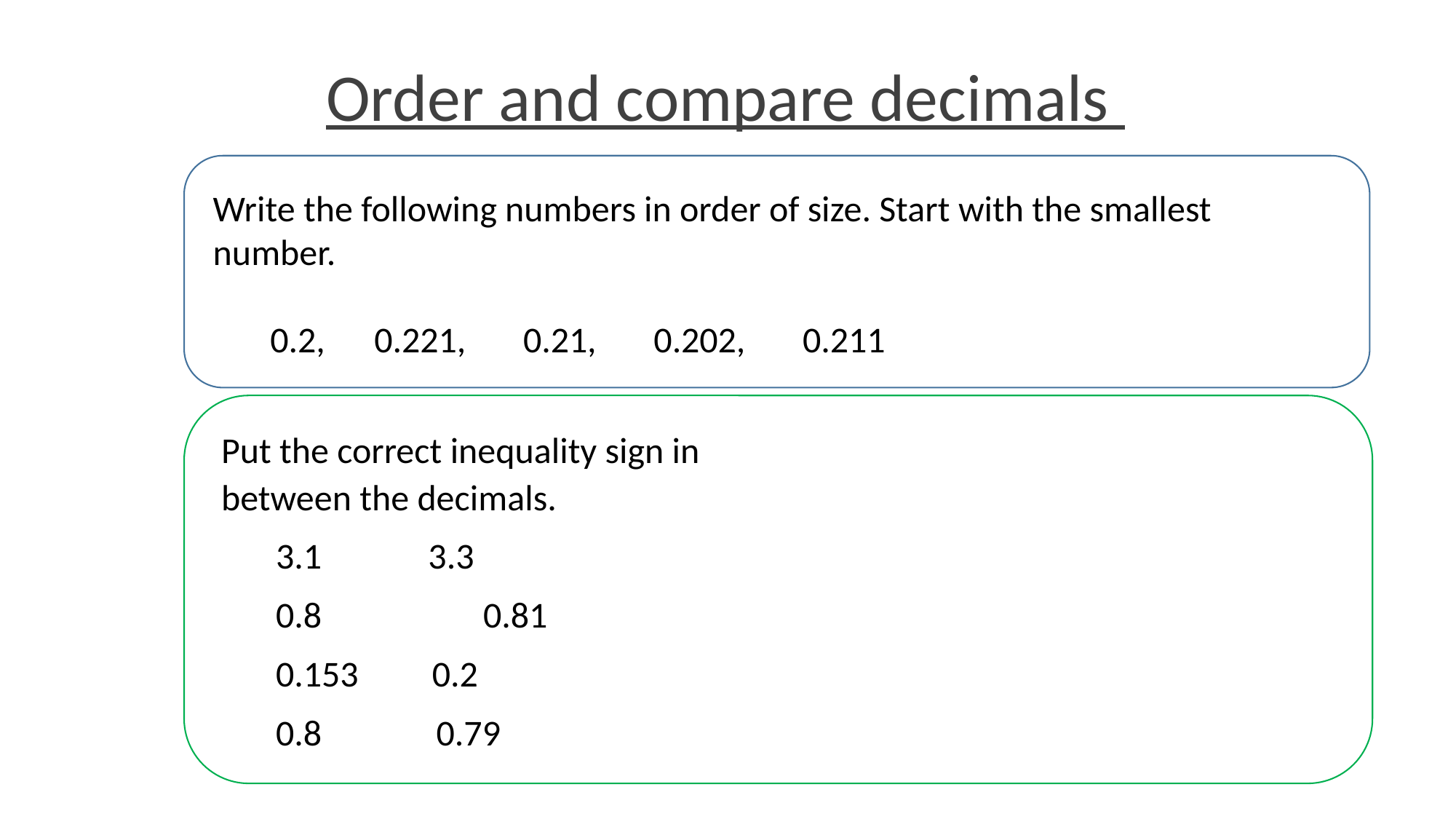

# Order and compare decimals

Write the following numbers in order of size. Start with the smallest number.

       0.2,      0.221,       0.21,       0.202,       0.211

Put the correct inequality sign in between the decimals.
3.1             3.3
0.8	            0.81
0.153         0.2
0.8              0.79